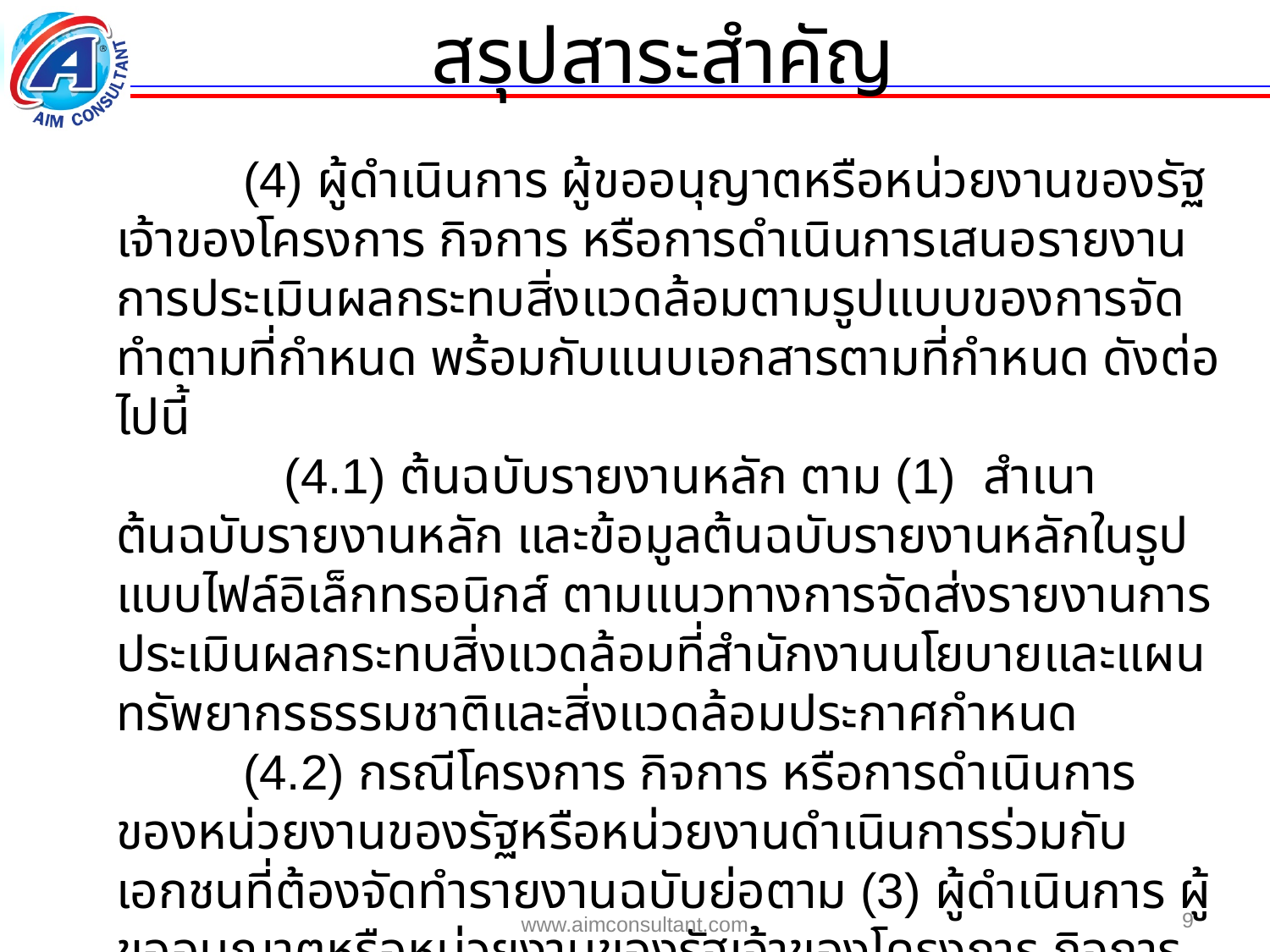

สรุปสาระสำคัญ
		(4) ผู้ดำเนินการ ผู้ขออนุญาตหรือหน่วยงานของรัฐเจ้าของโครงการ กิจการ หรือการดำเนินการเสนอรายงานการประเมินผลกระทบสิ่งแวดล้อมตามรูปแบบของการจัดทำตามที่กำหนด พร้อมกับแนบเอกสารตามที่กำหนด ดังต่อไปนี้
		   (4.1) ต้นฉบับรายงานหลัก ตาม (1)  สำเนาต้นฉบับรายงานหลัก และข้อมูลต้นฉบับรายงานหลักในรูปแบบไฟล์อิเล็กทรอนิกส์ ตามแนวทางการจัดส่งรายงานการประเมินผลกระทบสิ่งแวดล้อมที่สำนักงานนโยบายและแผนทรัพยากรธรรมชาติและสิ่งแวดล้อมประกาศกำหนด
		(4.2) กรณีโครงการ กิจการ หรือการดำเนินการ ของหน่วยงานของรัฐหรือหน่วยงานดำเนินการร่วมกับเอกชนที่ต้องจัดทำรายงานฉบับย่อตาม (3) ผู้ดำเนินการ ผู้ขออนุญาตหรือหน่วยงานของรัฐเจ้าของโครงการ กิจการ หรือการดำเนินการจัดส่งต้นฉบับของรายงานฉบับย่อและข้อมูลต้นฉบับรายงานฉบับย่อในรูปแบบไฟล์อิเล็กทรอนิกส์  ตามแนวทางการจัดส่งรายงานการประเมินผลกระทบสิ่งแวดล้อมที่สำนักงานนโยบายและแผนทรัพยากรธรรมชาติและสิ่งแวดล้อมประกาศกำหนด
9
www.aimconsultant.com